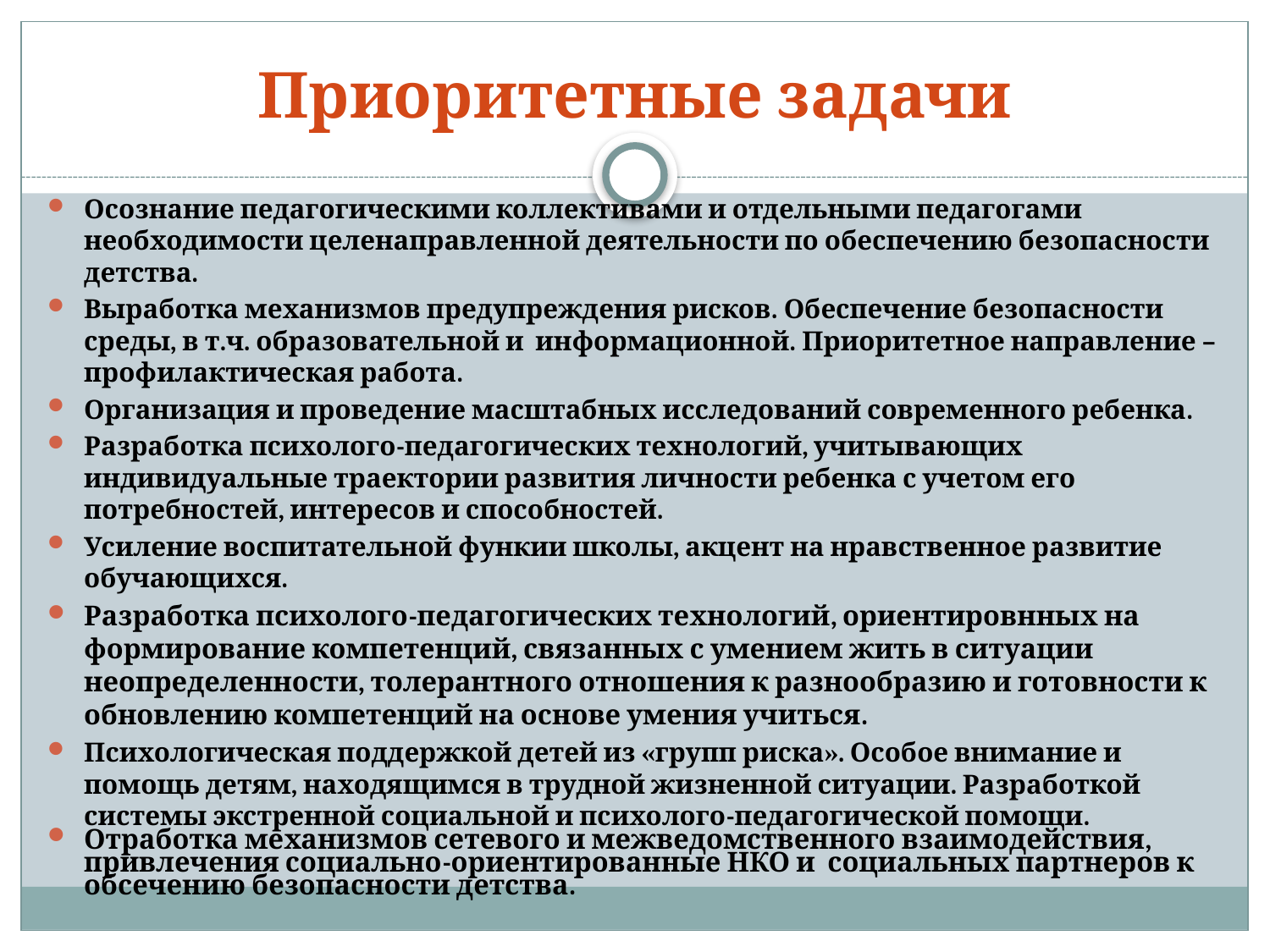

# Приоритетные задачи
Осознание педагогическими коллективами и отдельными педагогами необходимости целенаправленной деятельности по обеспечению безопасности детства.
Выработка механизмов предупреждения рисков. Обеспечение безопасности среды, в т.ч. образовательной и  информационной. Приоритетное направление – профилактическая работа.
Организация и проведение масштабных исследований современного ребенка.
Разработка психолого-педагогических технологий, учитывающих индивидуальные траектории развития личности ребенка с учетом его потребностей, интересов и способностей.
Усиление воспитательной функии школы, акцент на нравственное развитие  обучающихся.
Разработка психолого-педагогических технологий, ориентировнных на формирование компетенций, связанных с умением жить в ситуации неопределенности, толерантного отношения к разнообразию и готовности к обновлению компетенций на основе умения учиться.
Психологическая поддержкой детей из «групп риска». Особое внимание и помощь детям, находящимся в трудной жизненной ситуации. Разработкой системы экстренной социальной и психолого-педагогической помощи.
Отработка механизмов сетевого и межведомственного взаимодействия, привлечения социально-ориентированные НКО и  социальных партнеров к обсечению безопасности детства.